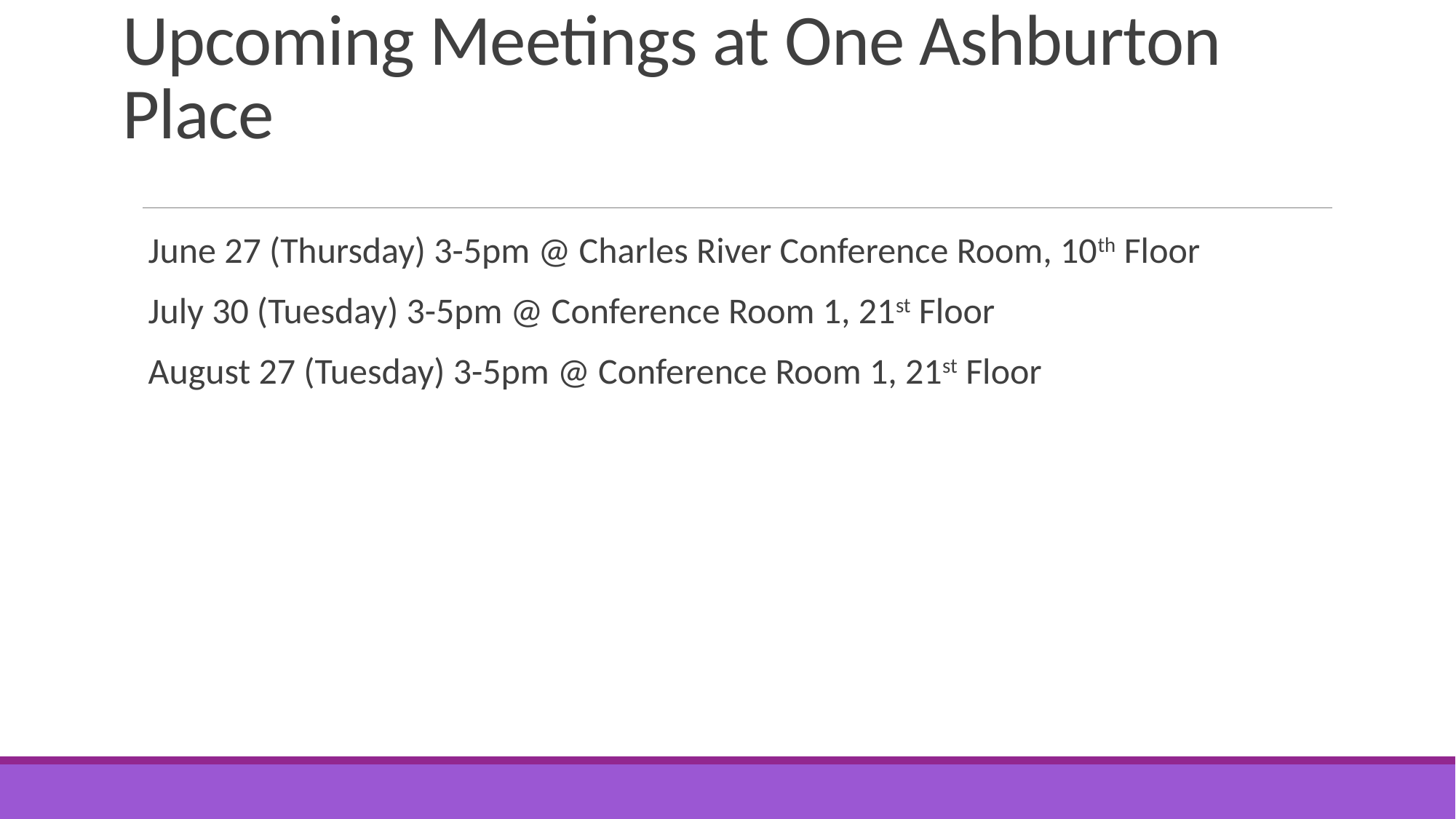

# Upcoming Meetings at One Ashburton Place
June 27 (Thursday) 3-5pm @ Charles River Conference Room, 10th Floor
July 30 (Tuesday) 3-5pm @ Conference Room 1, 21st Floor
August 27 (Tuesday) 3-5pm @ Conference Room 1, 21st Floor